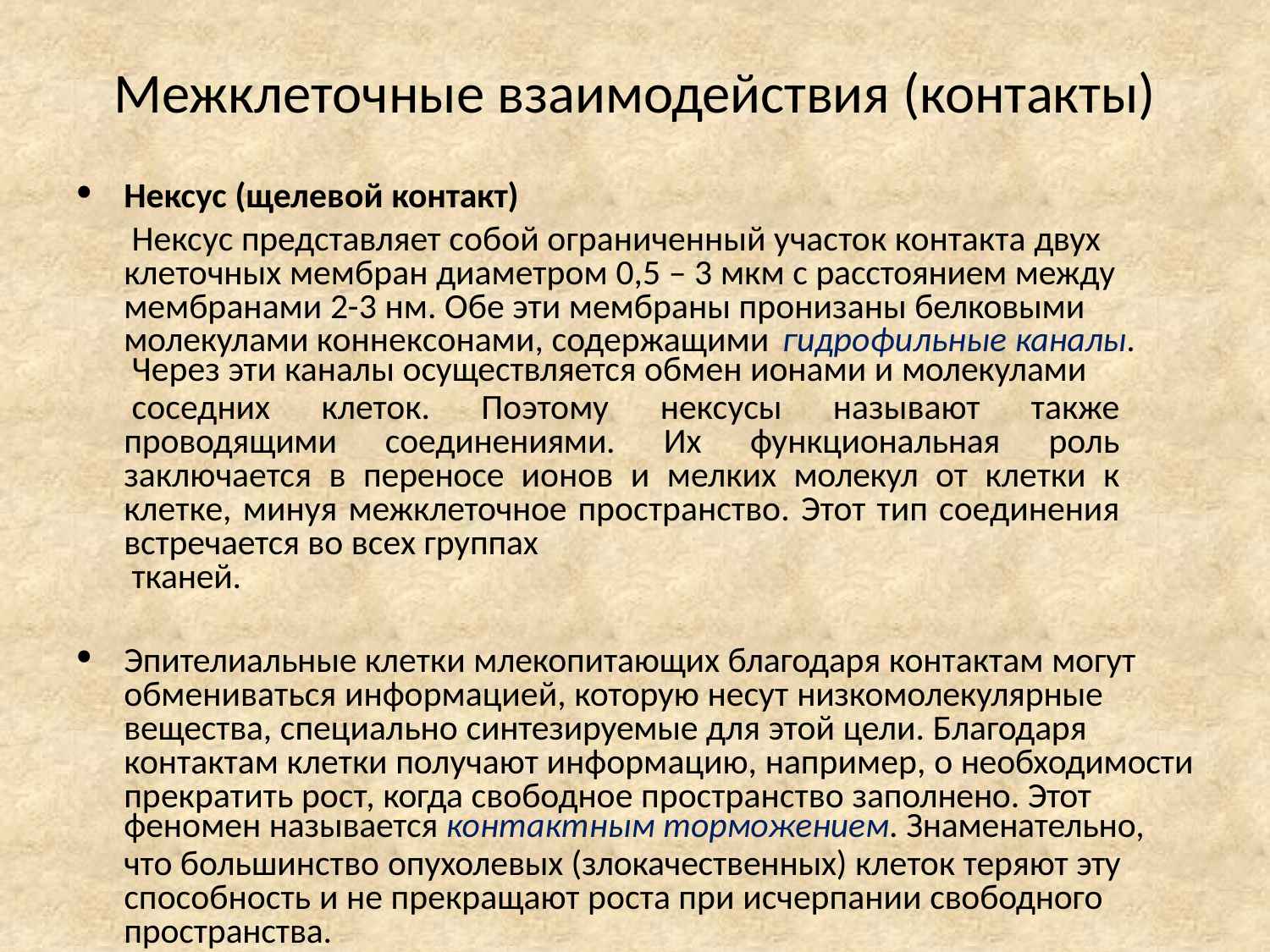

# Межклеточные взаимодействия (контакты)
Нексус (щелевой контакт)
Нексус представляет собой ограниченный участок контакта двух клеточных мембран диаметром 0,5 – 3 мкм с расстоянием между мембранами 2-3 нм. Обе эти мембраны пронизаны белковыми молекулами коннексонами, содержащими гидрофильные каналы.
Через эти каналы осуществляется обмен ионами и молекулами
соседних клеток. Поэтому нексусы называют также проводящими соединениями. Их функциональная роль заключается в переносе ионов и мелких молекул от клетки к клетке, минуя межклеточное пространство. Этот тип соединения встречается во всех группах
тканей.

Эпителиальные клетки млекопитающих благодаря контактам могут обмениваться информацией, которую несут низкомолекулярные вещества, специально синтезируемые для этой цели. Благодаря
контактам клетки получают информацию, например, о необходимости прекратить рост, когда свободное пространство заполнено. Этот
феномен называется контактным торможением. Знаменательно,
что большинство опухолевых (злокачественных) клеток теряют эту способность и не прекращают роста при исчерпании свободного пространства.